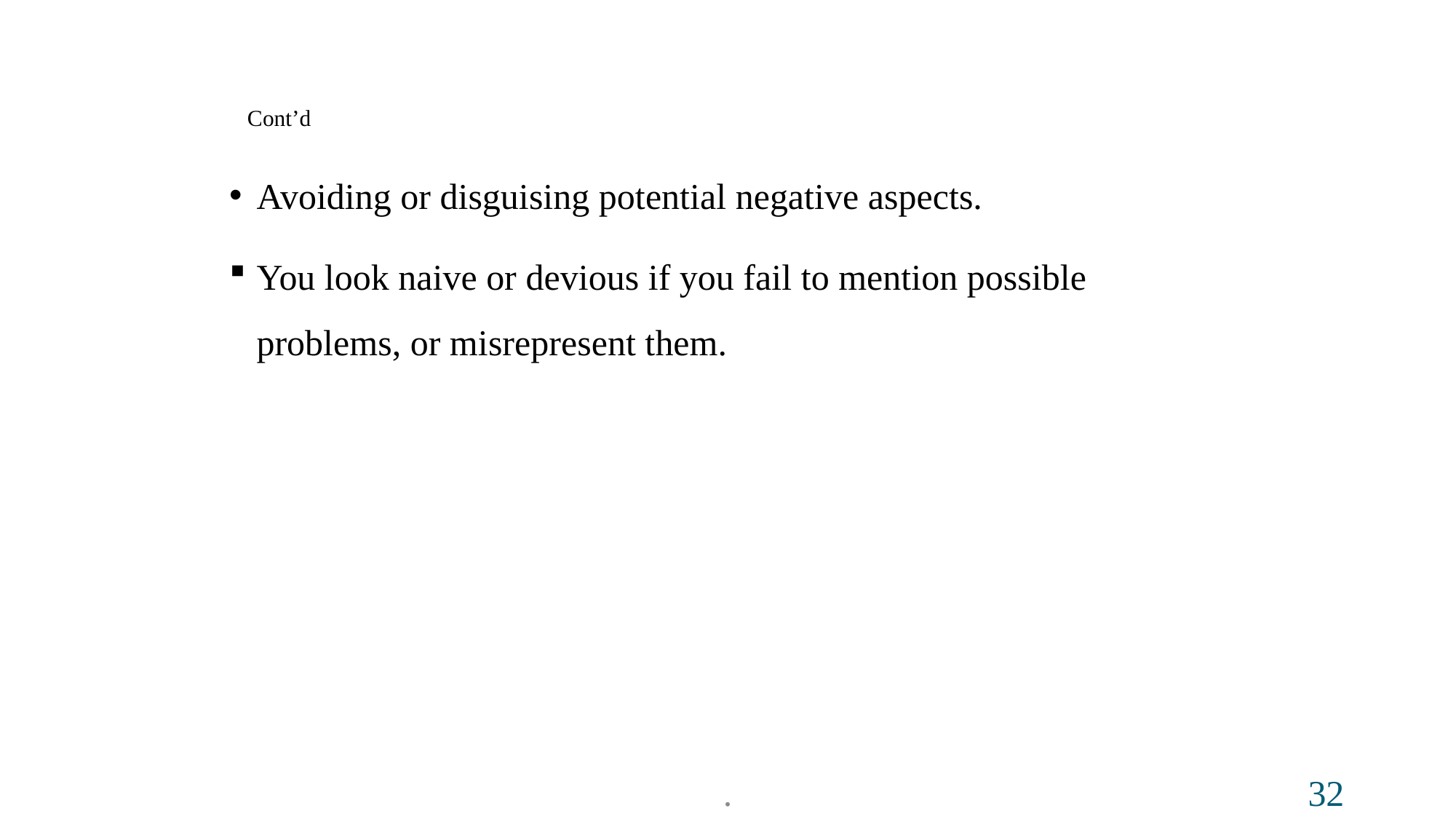

# Cont’d
Avoiding or disguising potential negative aspects.
You look naive or devious if you fail to mention possible problems, or misrepresent them.
.
32